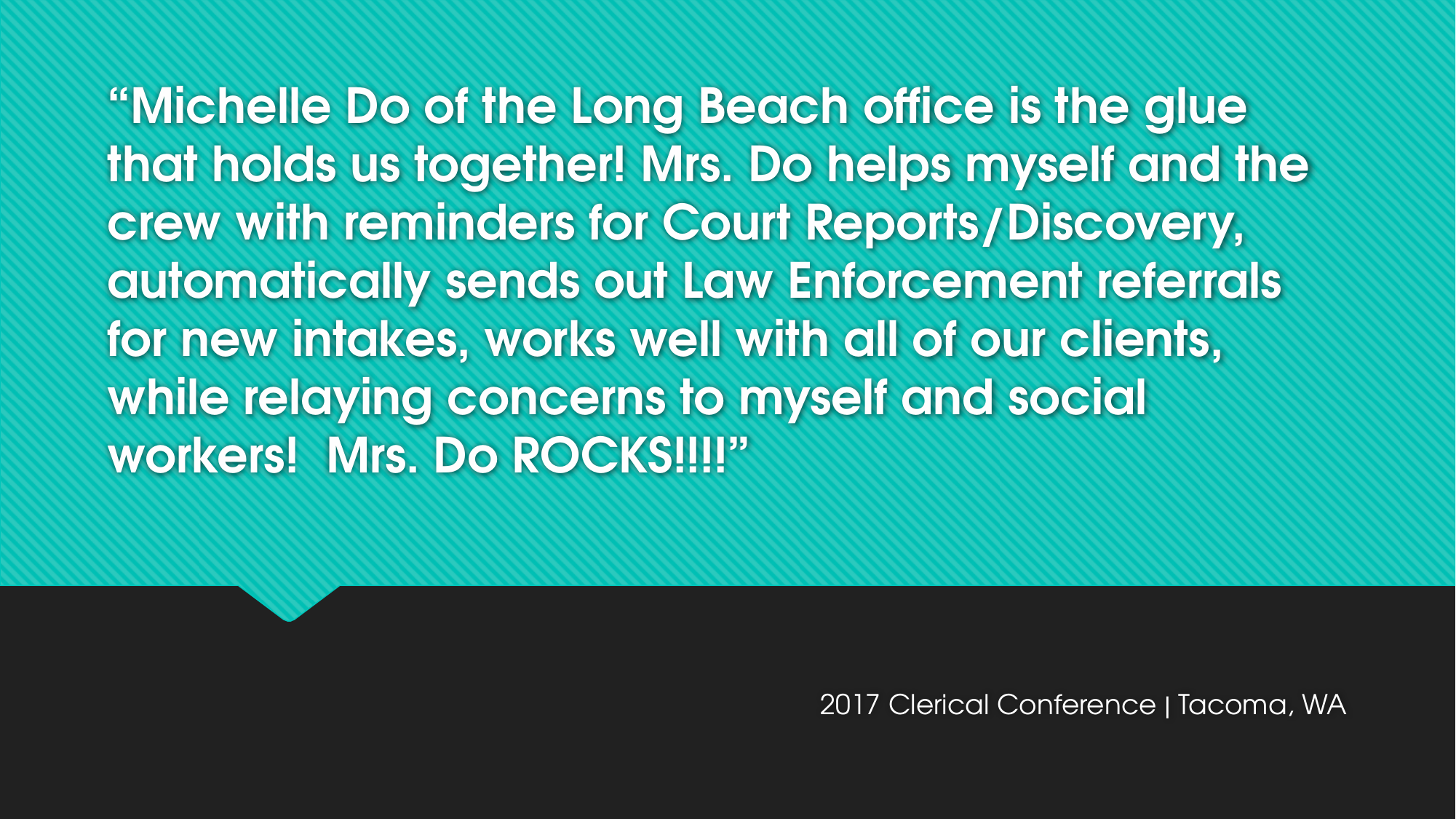

# “Michelle Do of the Long Beach office is the glue that holds us together! Mrs. Do helps myself and the crew with reminders for Court Reports/Discovery, automatically sends out Law Enforcement referrals for new intakes, works well with all of our clients, while relaying concerns to myself and social workers!  Mrs. Do ROCKS!!!!”
2017 Clerical Conference | Tacoma, WA